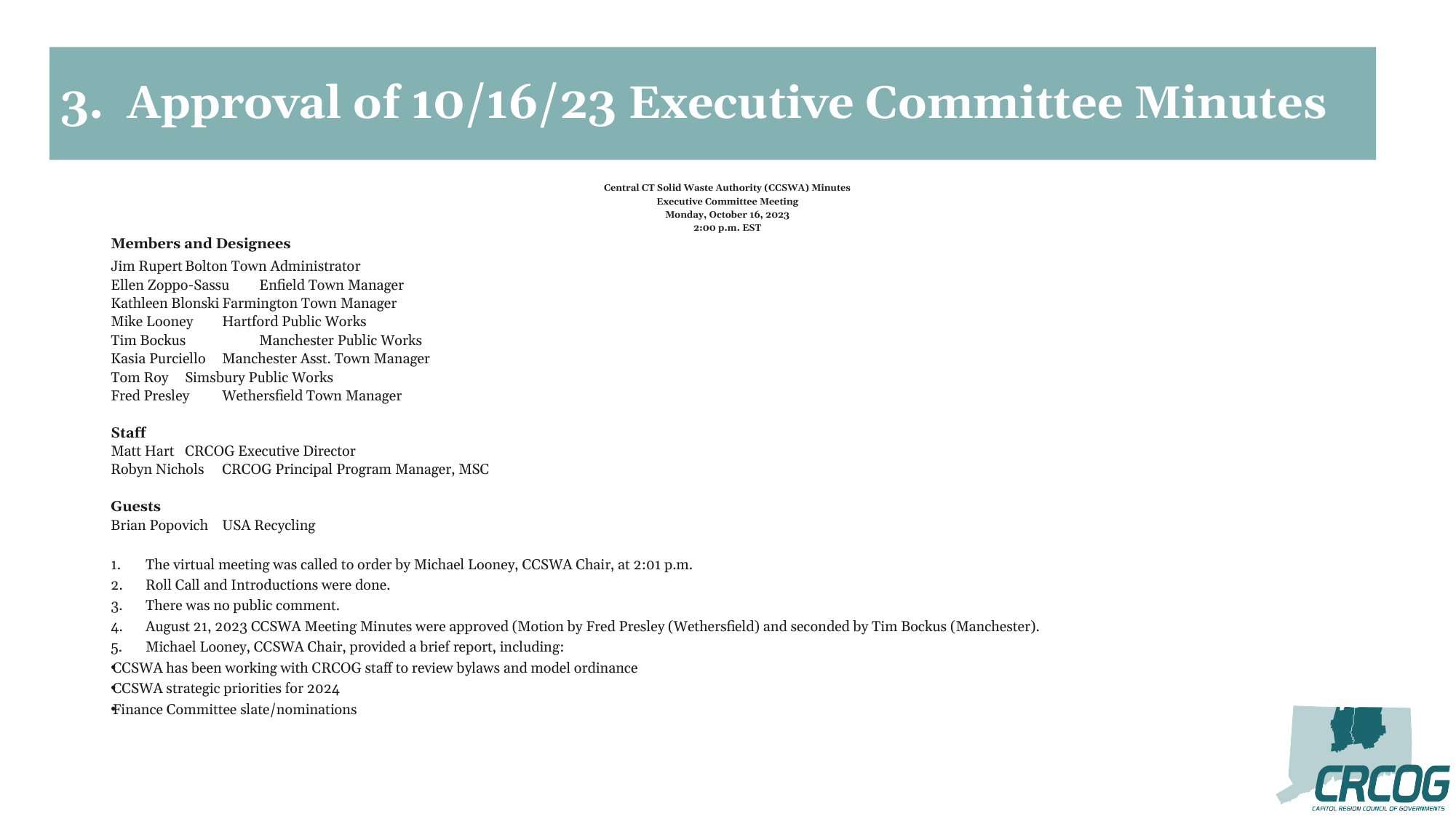

# 3.  Approval of 10/16/23 Executive Committee Minutes
Central CT Solid Waste Authority (CCSWA) Minutes
Executive Committee Meeting
Monday, October 16, 2023
2:00 p.m. EST
Members and Designees
Jim Rupert			Bolton Town Administrator
Ellen Zoppo-Sassu		Enfield Town Manager
Kathleen Blonski		Farmington Town Manager
Mike Looney			Hartford Public Works
Tim Bockus		 	Manchester Public Works
Kasia Purciello		Manchester Asst. Town Manager
Tom Roy			Simsbury Public Works
Fred Presley			Wethersfield Town Manager

Staff
Matt Hart			CRCOG Executive Director
Robyn Nichols			CRCOG Principal Program Manager, MSC

Guests
Brian Popovich		USA Recycling

The virtual meeting was called to order by Michael Looney, CCSWA Chair, at 2:01 p.m.
Roll Call and Introductions were done.
There was no public comment.
August 21, 2023 CCSWA Meeting Minutes were approved (Motion by Fred Presley (Wethersfield) and seconded by Tim Bockus (Manchester).
Michael Looney, CCSWA Chair, provided a brief report, including:
CCSWA has been working with CRCOG staff to review bylaws and model ordinance
CCSWA strategic priorities for 2024
Finance Committee slate/nominations